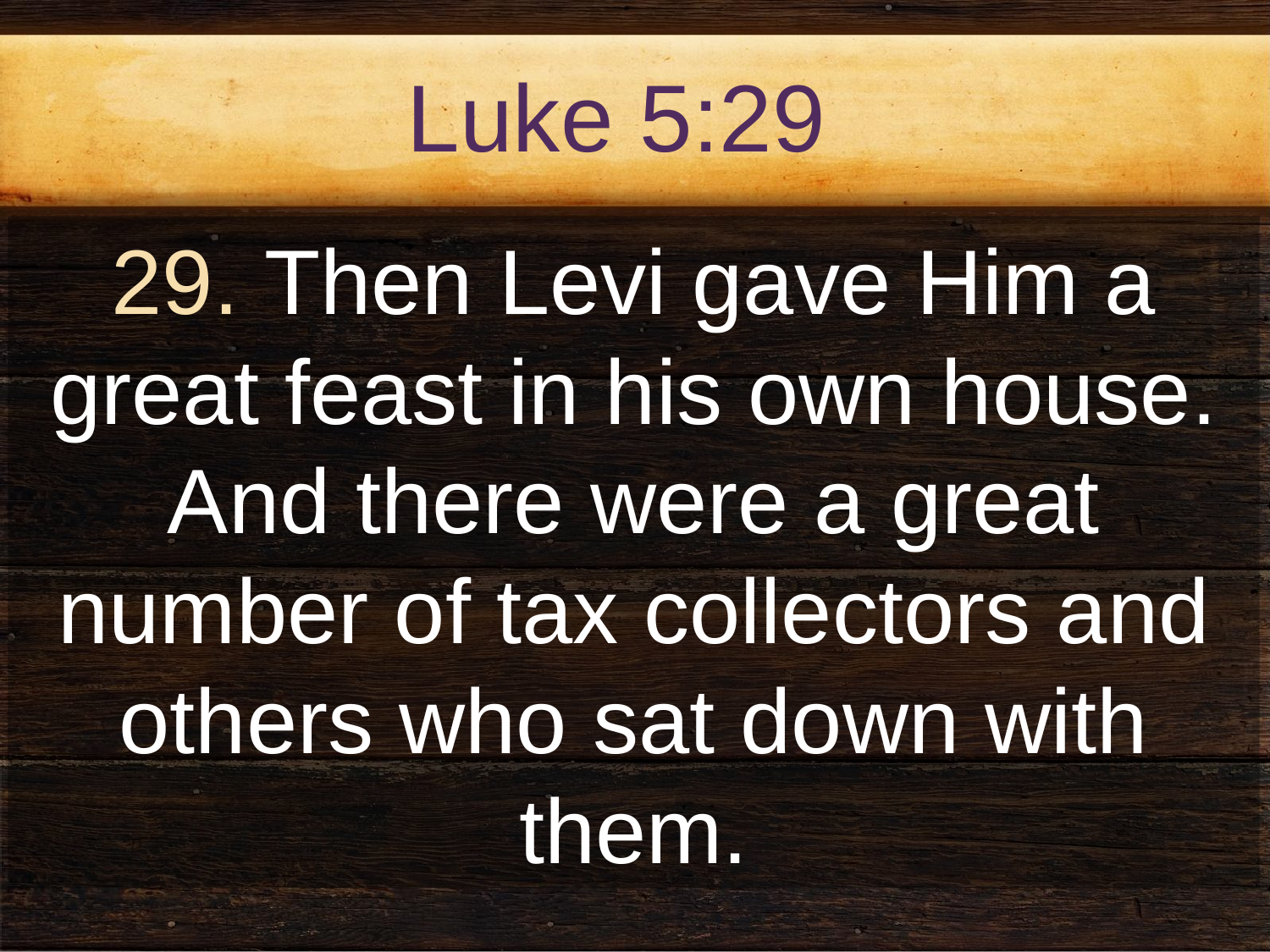

Luke 5:29
29. Then Levi gave Him a great feast in his own house. And there were a great number of tax collectors and others who sat down with them.